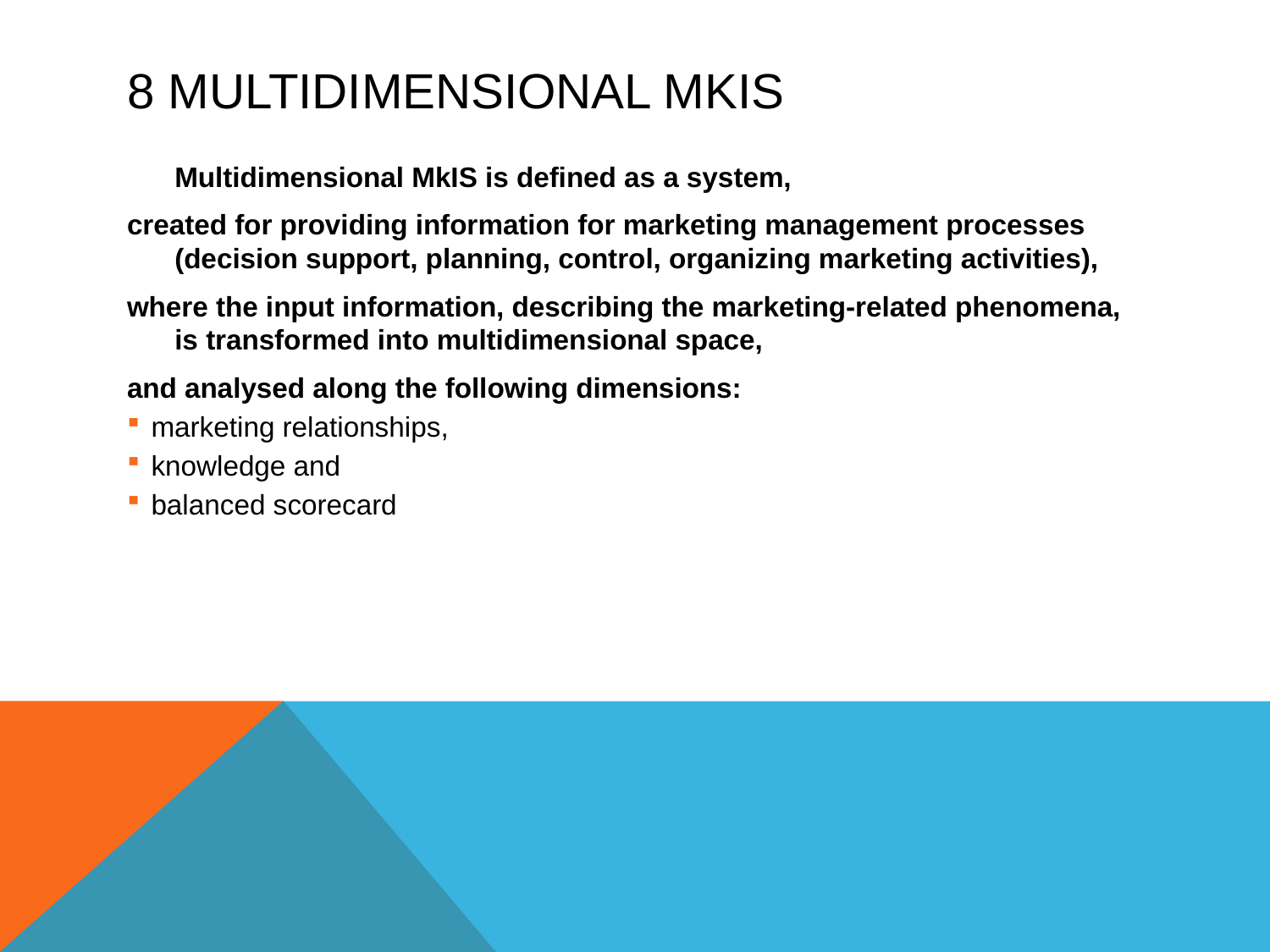

# 8 Multidimensional MkIS
	Multidimensional MkIS is defined as a system,
created for providing information for marketing management processes (decision support, planning, control, organizing marketing activities),
where the input information, describing the marketing-related phenomena, is transformed into multidimensional space,
and analysed along the following dimensions:
marketing relationships,
knowledge and
balanced scorecard